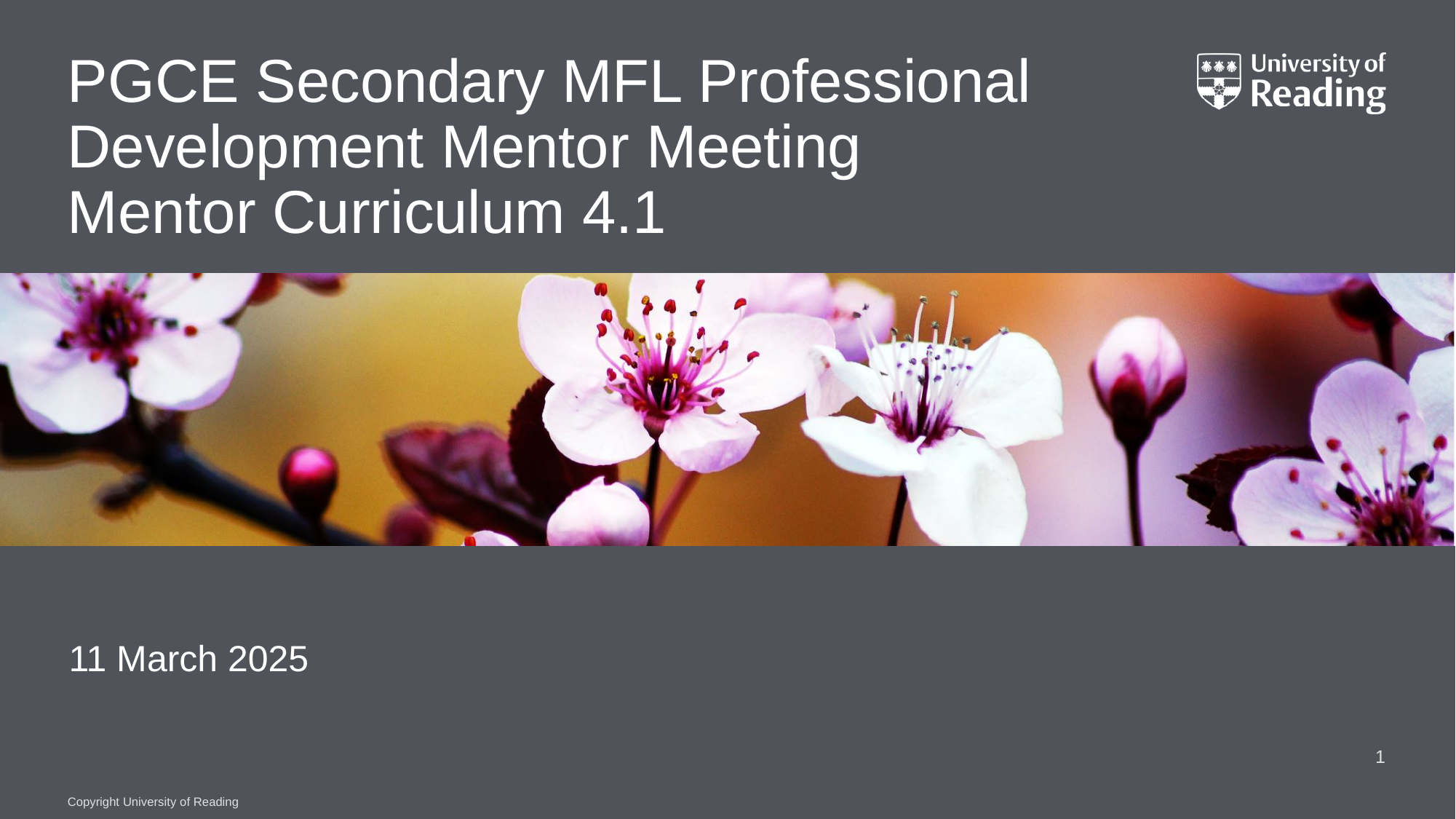

# PGCE Secondary MFL Professional Development Mentor Meeting Mentor Curriculum 4.1
11 March 2025
1